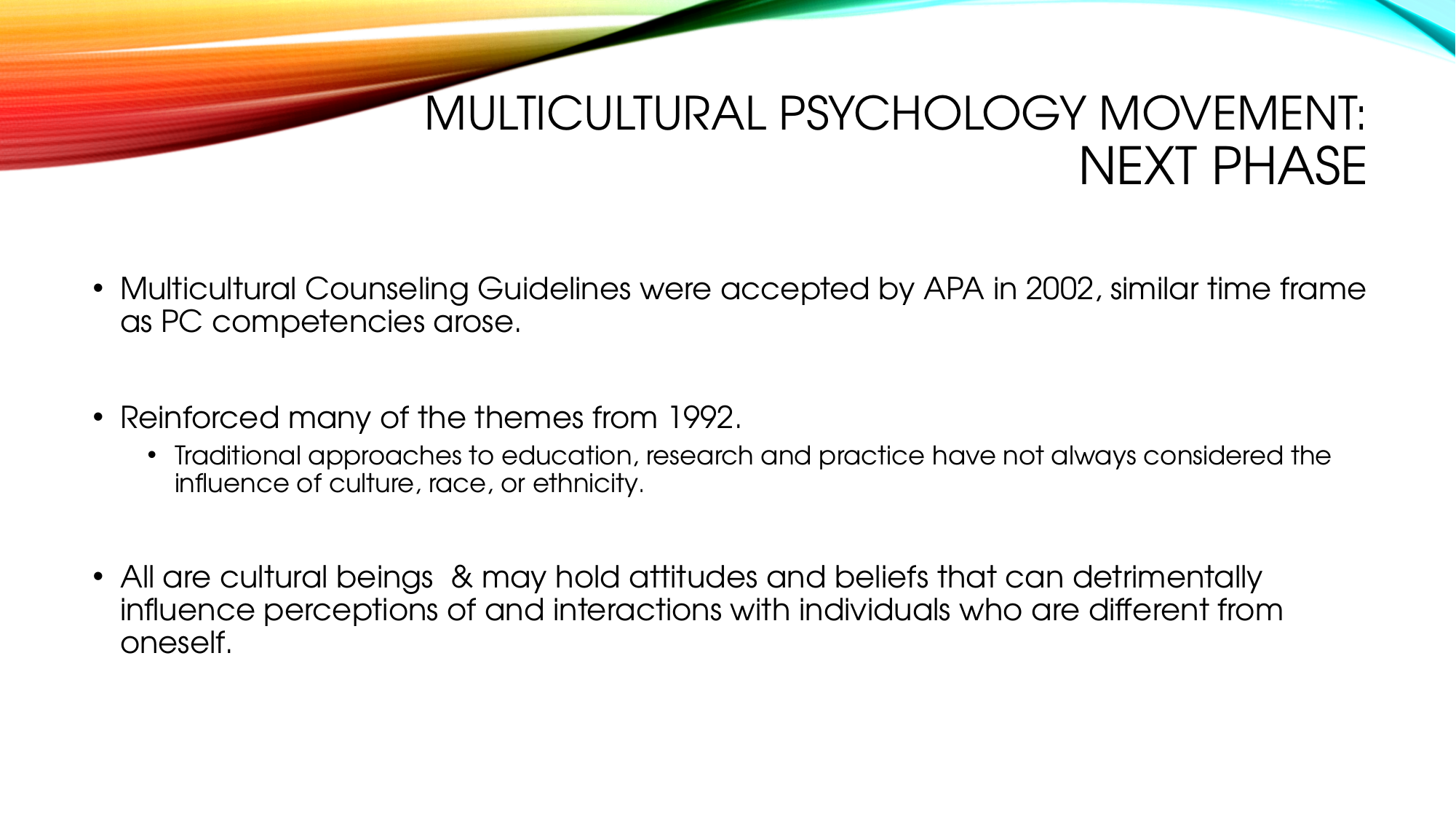

# Multicultural Psychology Movement: Next Phase
Multicultural Counseling Guidelines were accepted by APA in 2002, similar time frame as PC competencies arose.

Reinforced many of the themes from 1992.
Traditional approaches to education, research and practice have not always considered the influence of culture, race, or ethnicity.

All are cultural beings  & may hold attitudes and beliefs that can detrimentally influence perceptions of and interactions with individuals who are different from oneself.